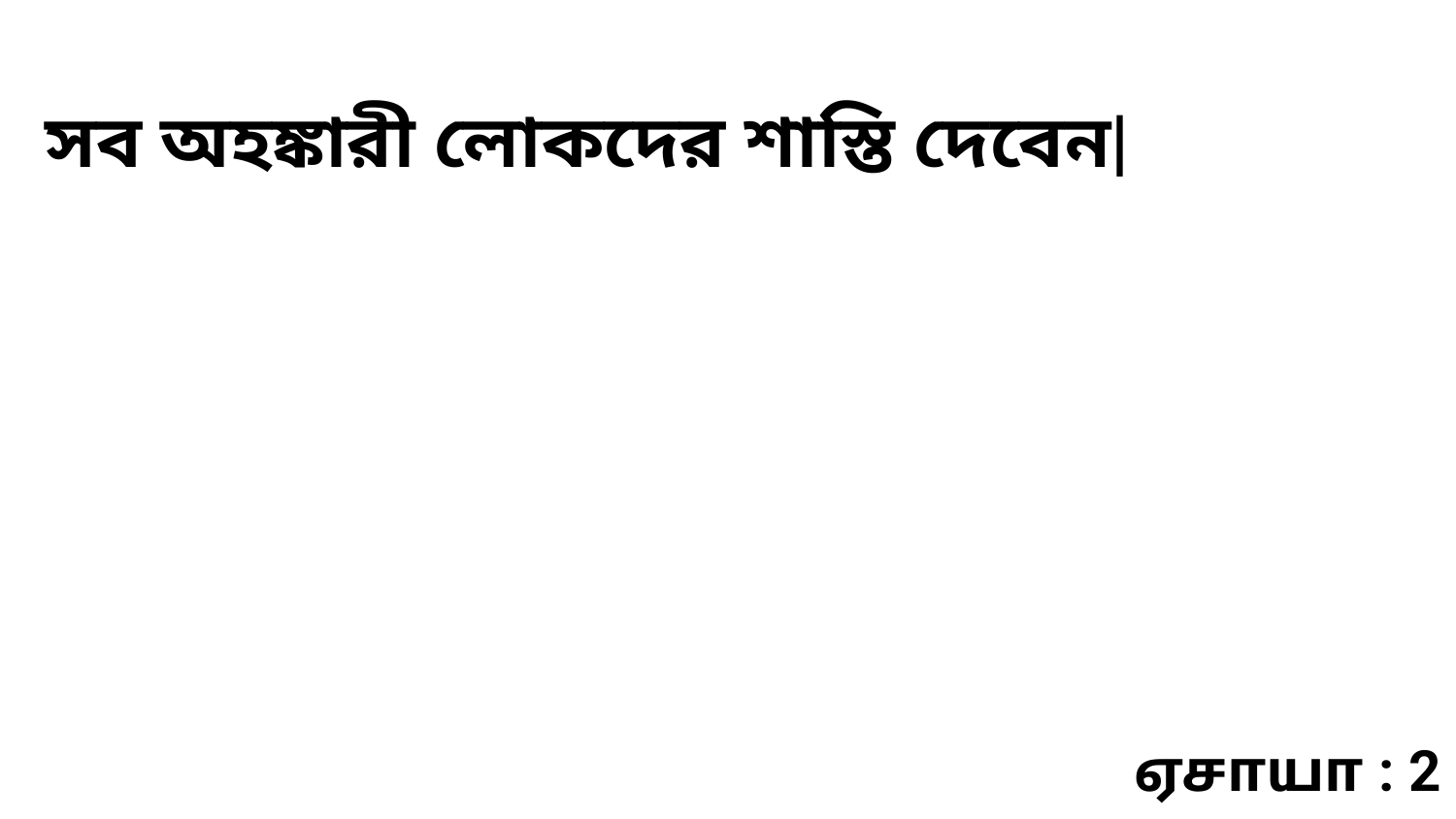

সব অহঙ্কারী লোকদের শাস্তি দেবেন|
ஏசாயா : 2